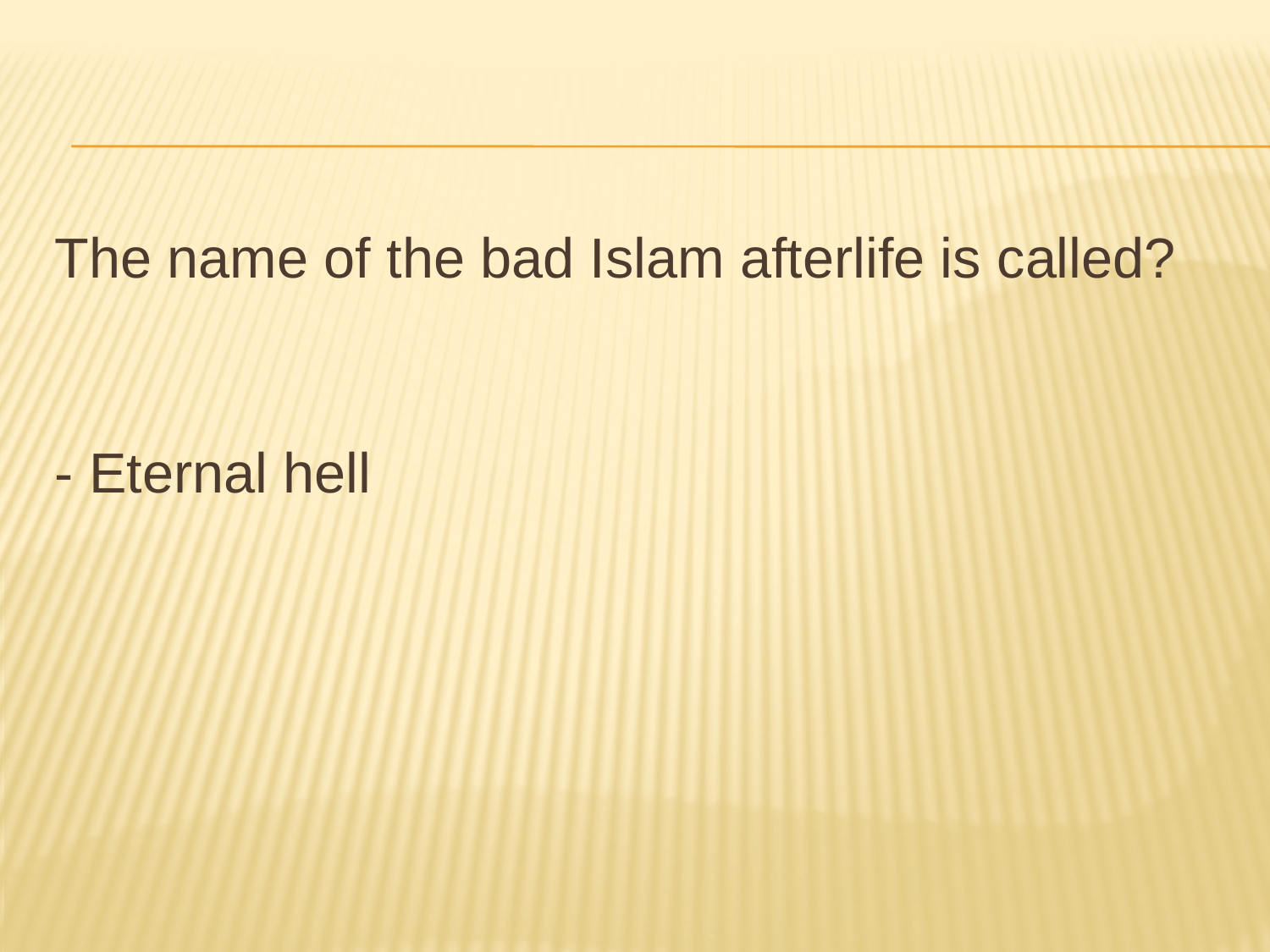

#
The name of the bad Islam afterlife is called?
- Eternal hell